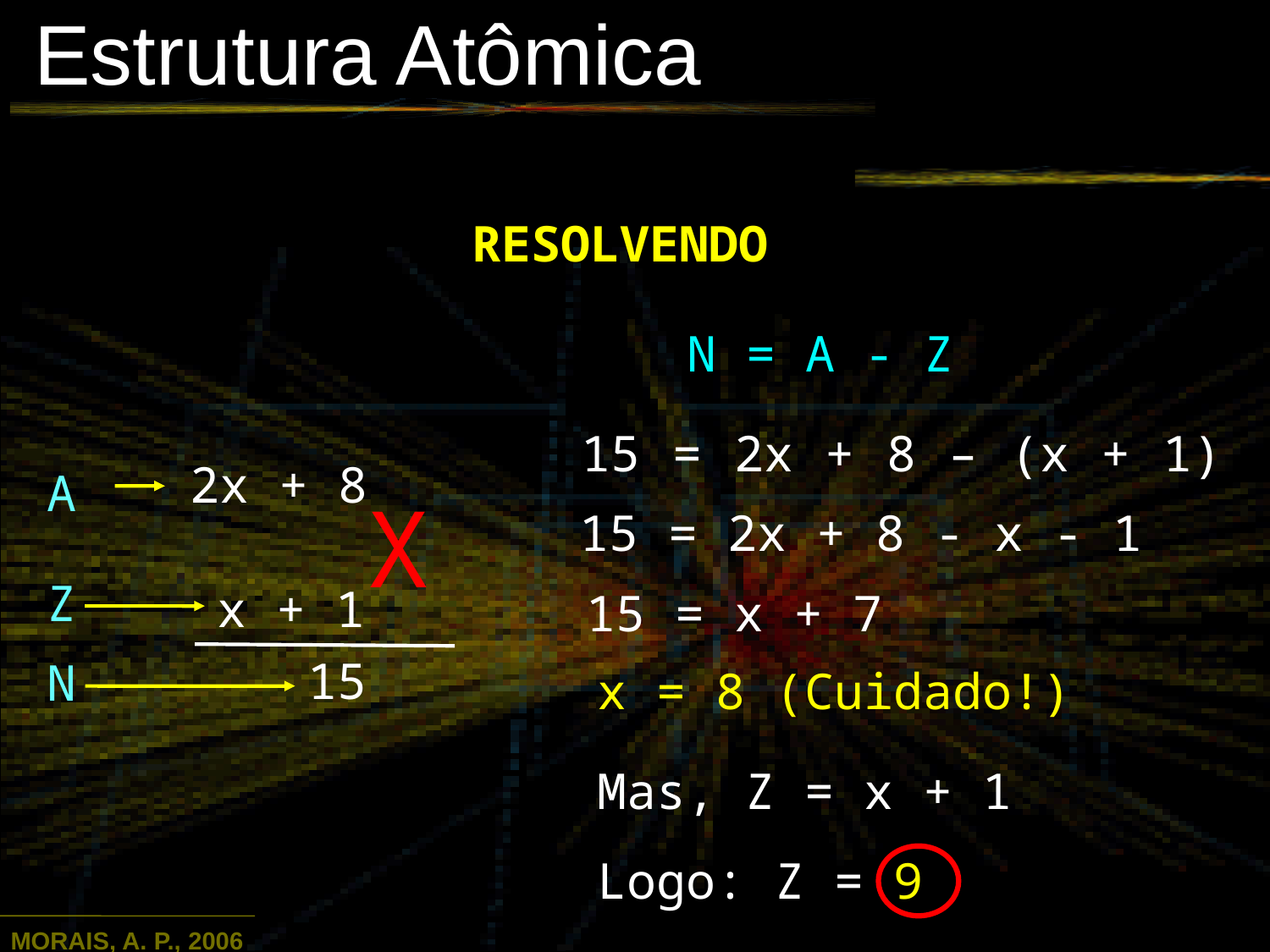

Estrutura Atômica
RESOLVENDO
N = A - Z
  15 = 2x + 8 – (x + 1)
2x + 8
A
X

Z
x + 1

15

N

15 = 2x + 8 - x - 1
15 = x + 7
x = 8 (Cuidado!)
Mas, Z = x + 1
Logo: Z = 9